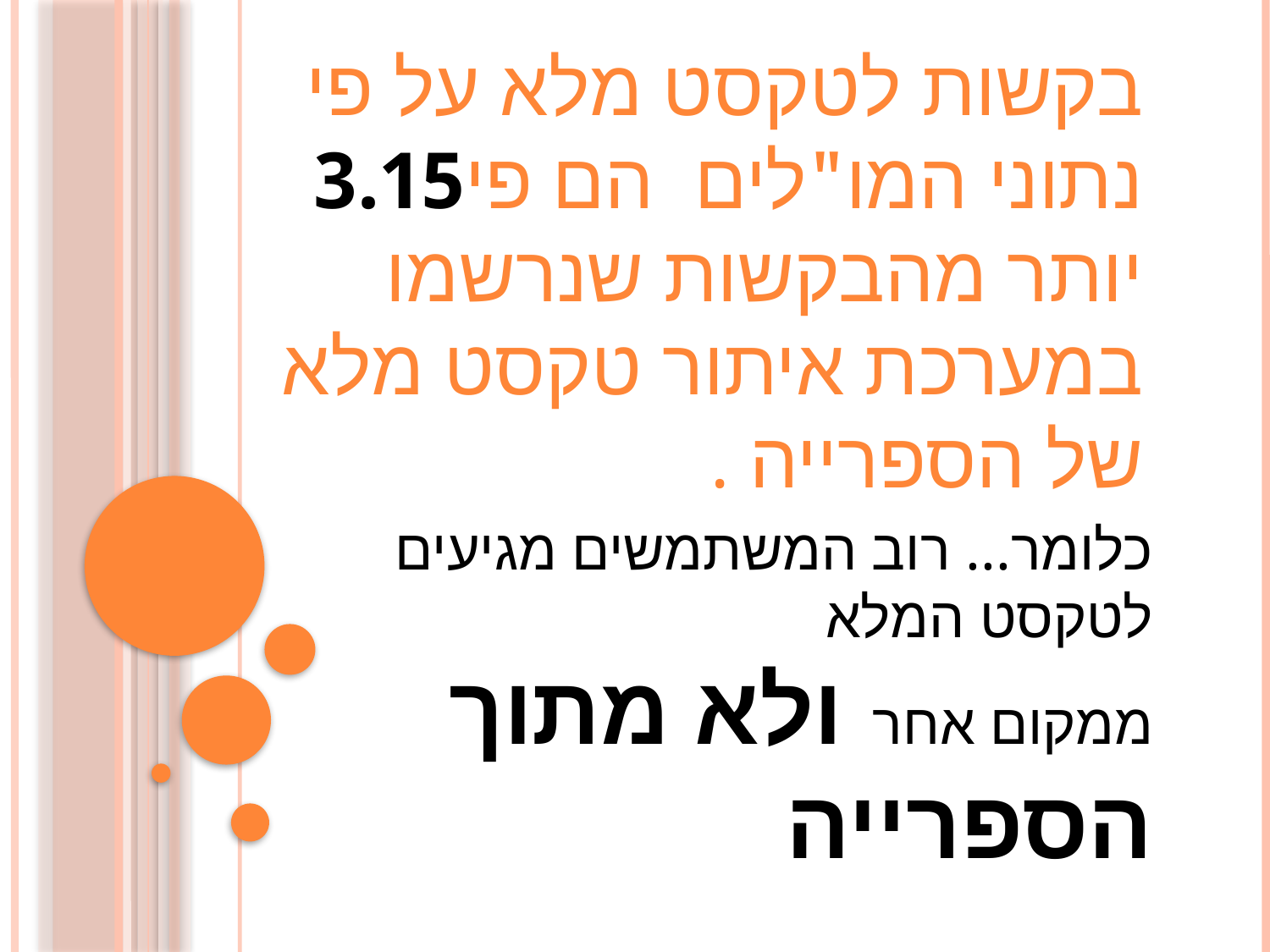

בקשות לטקסט מלא על פי נתוני המו"לים  הם פי3.15  יותר מהבקשות שנרשמו  במערכת איתור טקסט מלא של הספרייה .
כלומר... רוב המשתמשים מגיעים לטקסט המלא
ממקום אחר  ולא מתוך הספרייה